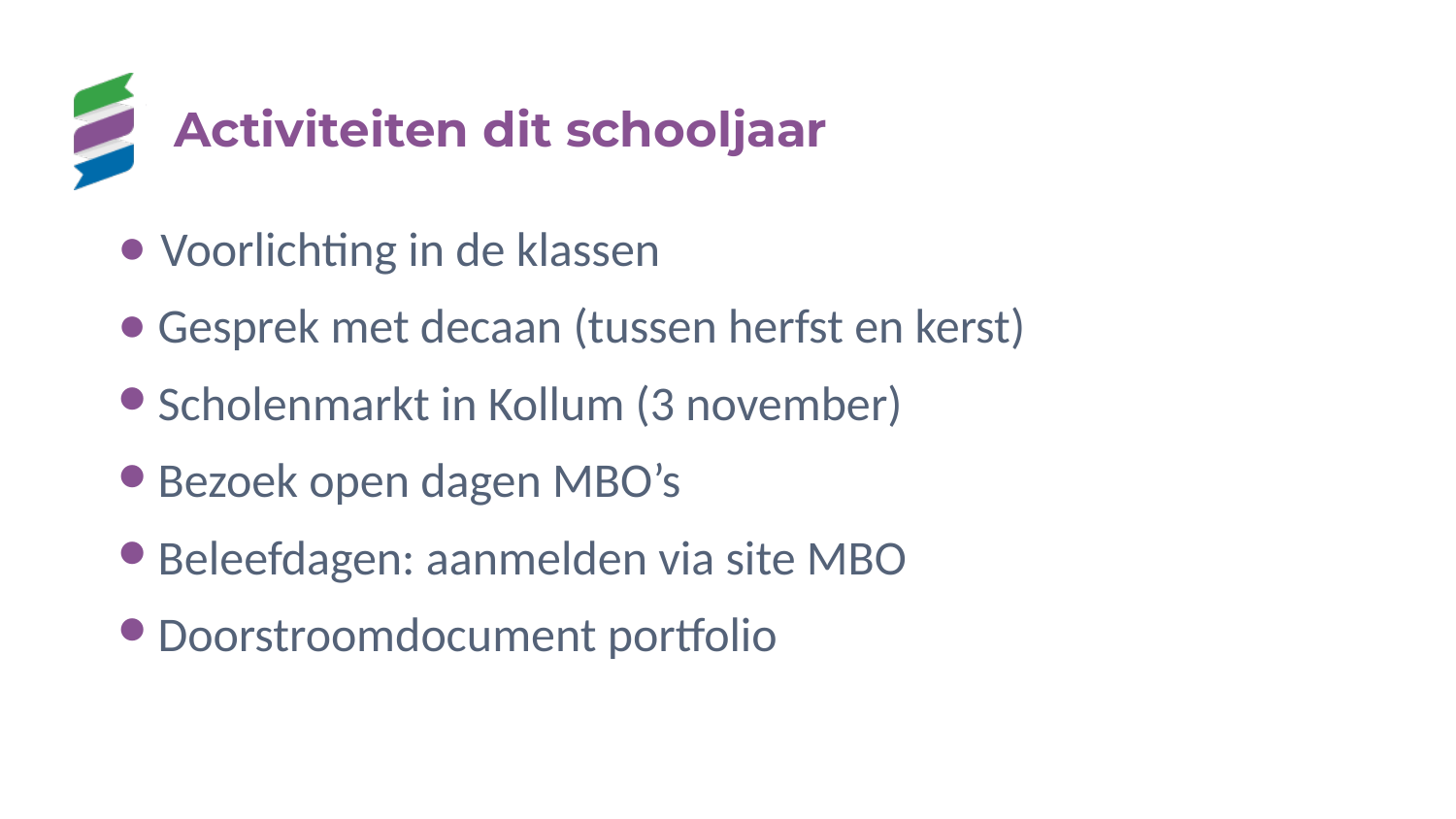

# Activiteiten dit schooljaar
 Voorlichting in de klassen
 Gesprek met decaan (tussen herfst en kerst)
 Scholenmarkt in Kollum (3 november)
 Bezoek open dagen MBO’s
 Beleefdagen: aanmelden via site MBO
 Doorstroomdocument portfolio